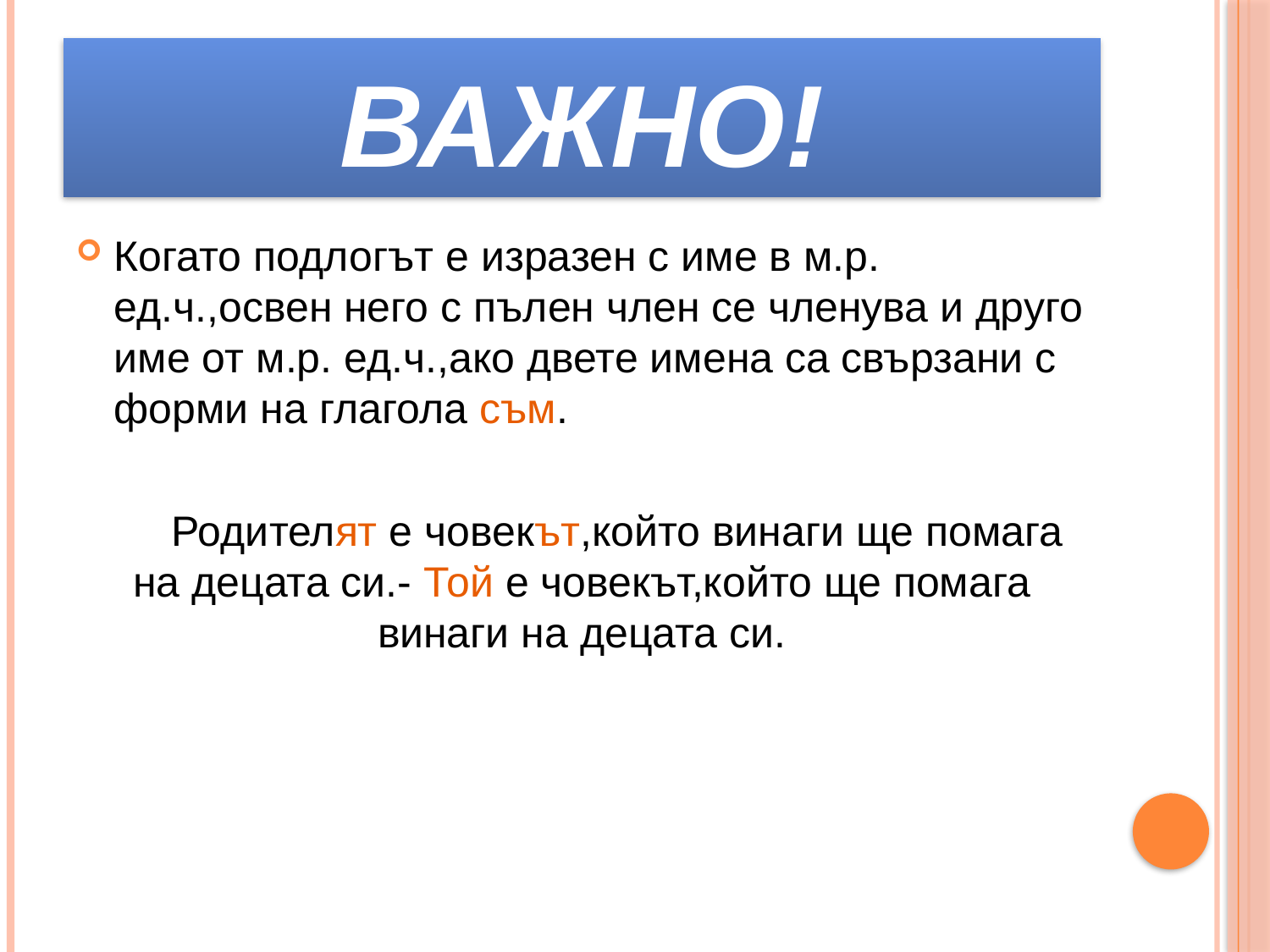

# ВАЖНО!
Когато подлогът е изразен с име в м.р. ед.ч.,освен него с пълен член се членува и друго име от м.р. ед.ч.,ако двете имена са свързани с форми на глагола съм.

      Родителят е човекът,който винаги ще помага на децата си.- Той е човекът,който ще помага винаги на децата си.